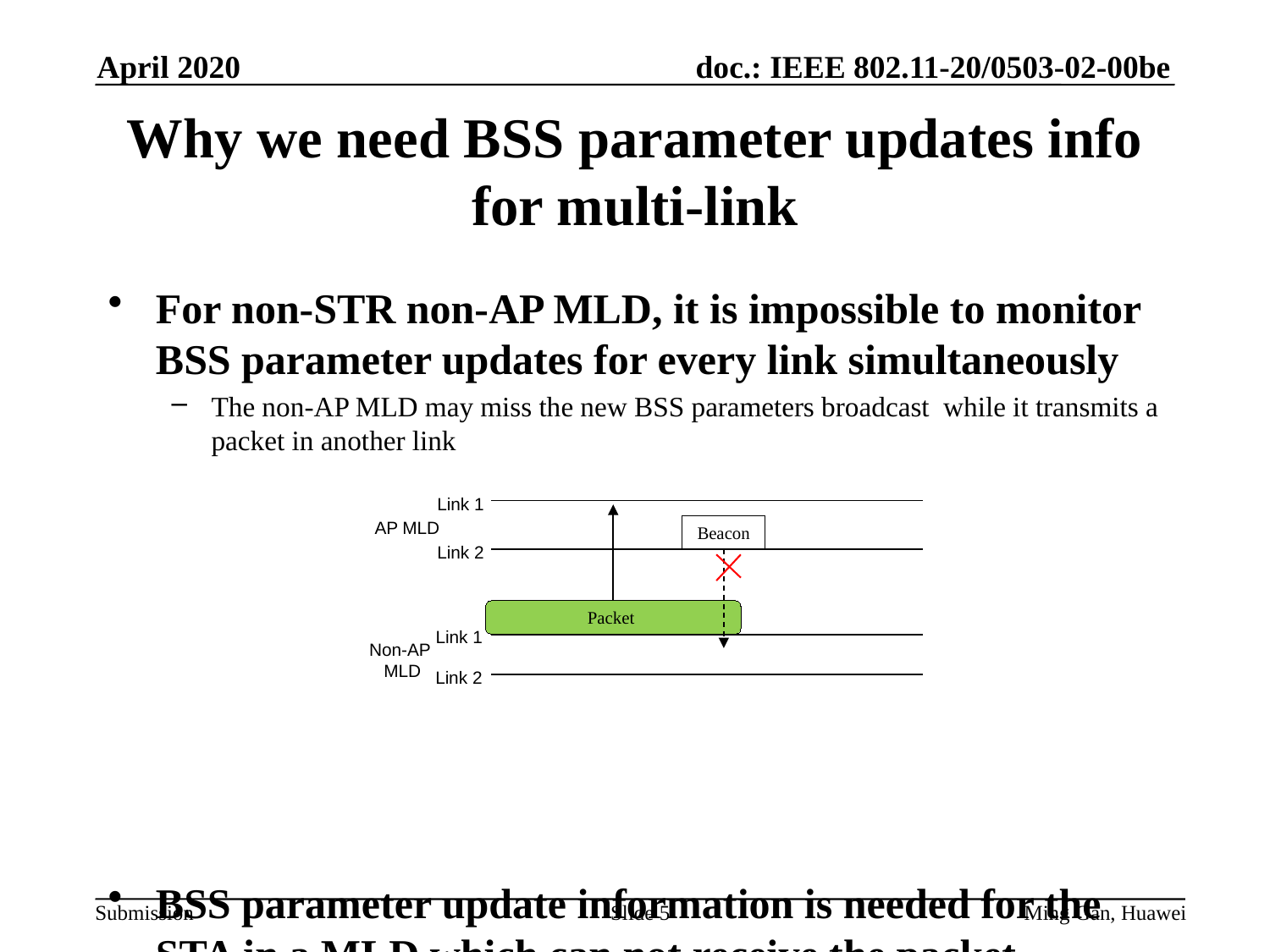

April 2020
# Why we need BSS parameter updates info for multi-link
For non-STR non-AP MLD, it is impossible to monitor BSS parameter updates for every link simultaneously
The non-AP MLD may miss the new BSS parameters broadcast  while it transmits a packet in another link

BSS parameter update information is needed for the STA in a MLD which can not receive the packet because of non-STR capability
Link 1
AP MLD
Beacon
Link 2
Packet
Link 1
Non-AP
 MLD
Link 2
Slide 5
Ming Gan, Huawei